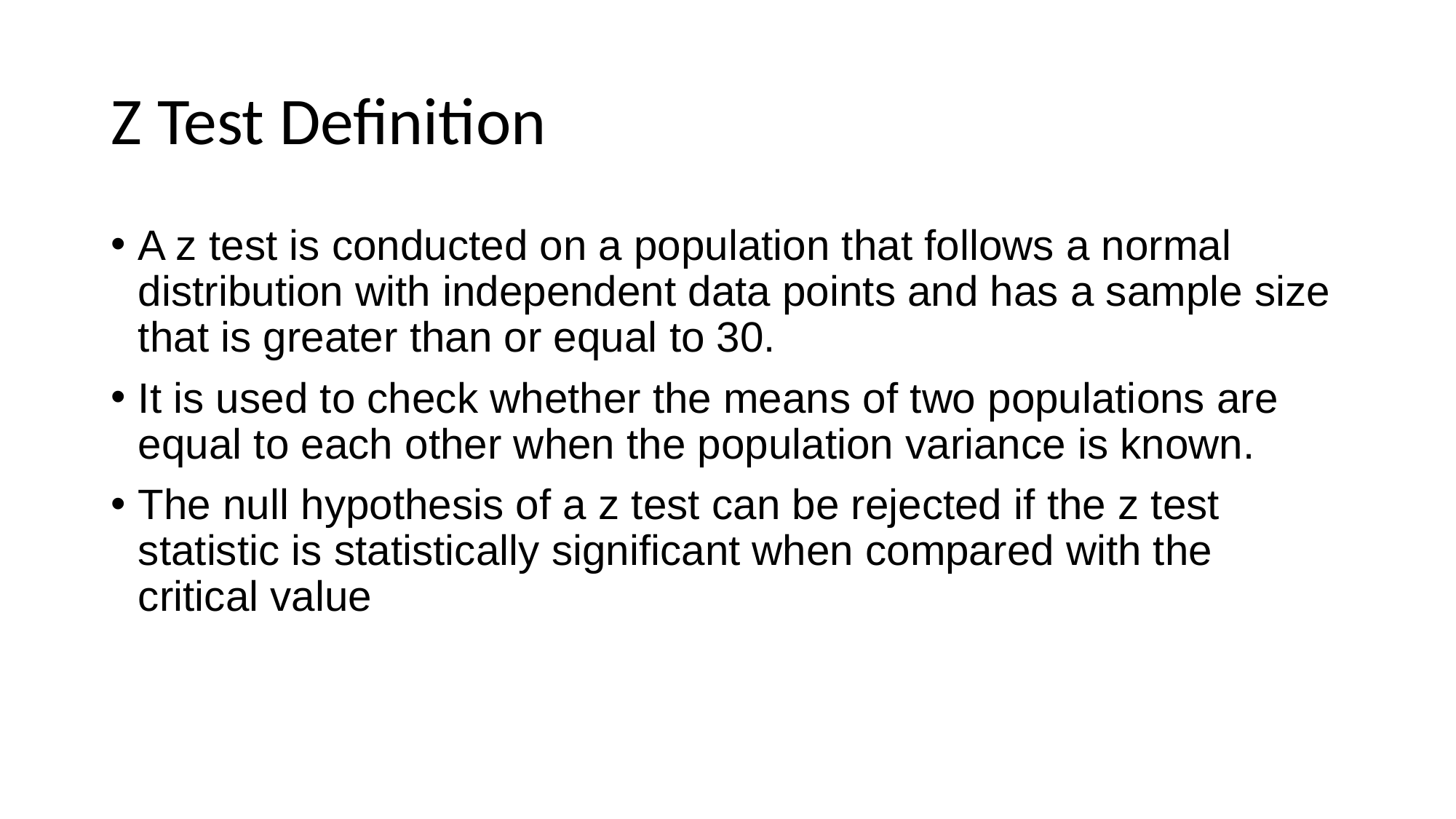

# Z Test Definition
A z test is conducted on a population that follows a normal distribution with independent data points and has a sample size that is greater than or equal to 30.
It is used to check whether the means of two populations are equal to each other when the population variance is known.
The null hypothesis of a z test can be rejected if the z test statistic is statistically significant when compared with the critical value